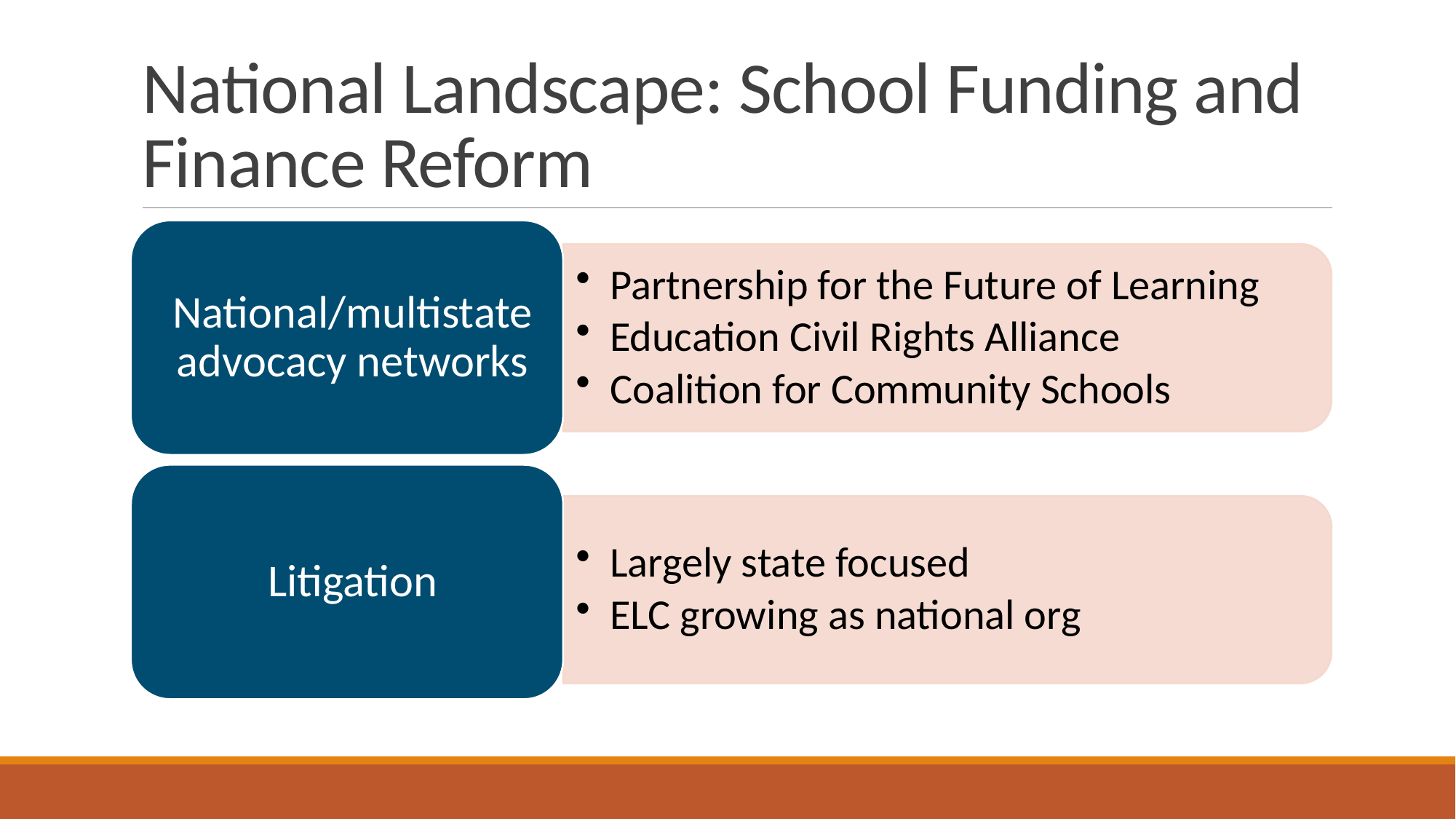

# National Landscape: School Funding and Finance Reform
Partnership for the Future of Learning
Education Civil Rights Alliance
Coalition for Community Schools
National/multistate advocacy networks
Largely state focused
ELC growing as national org
Litigation